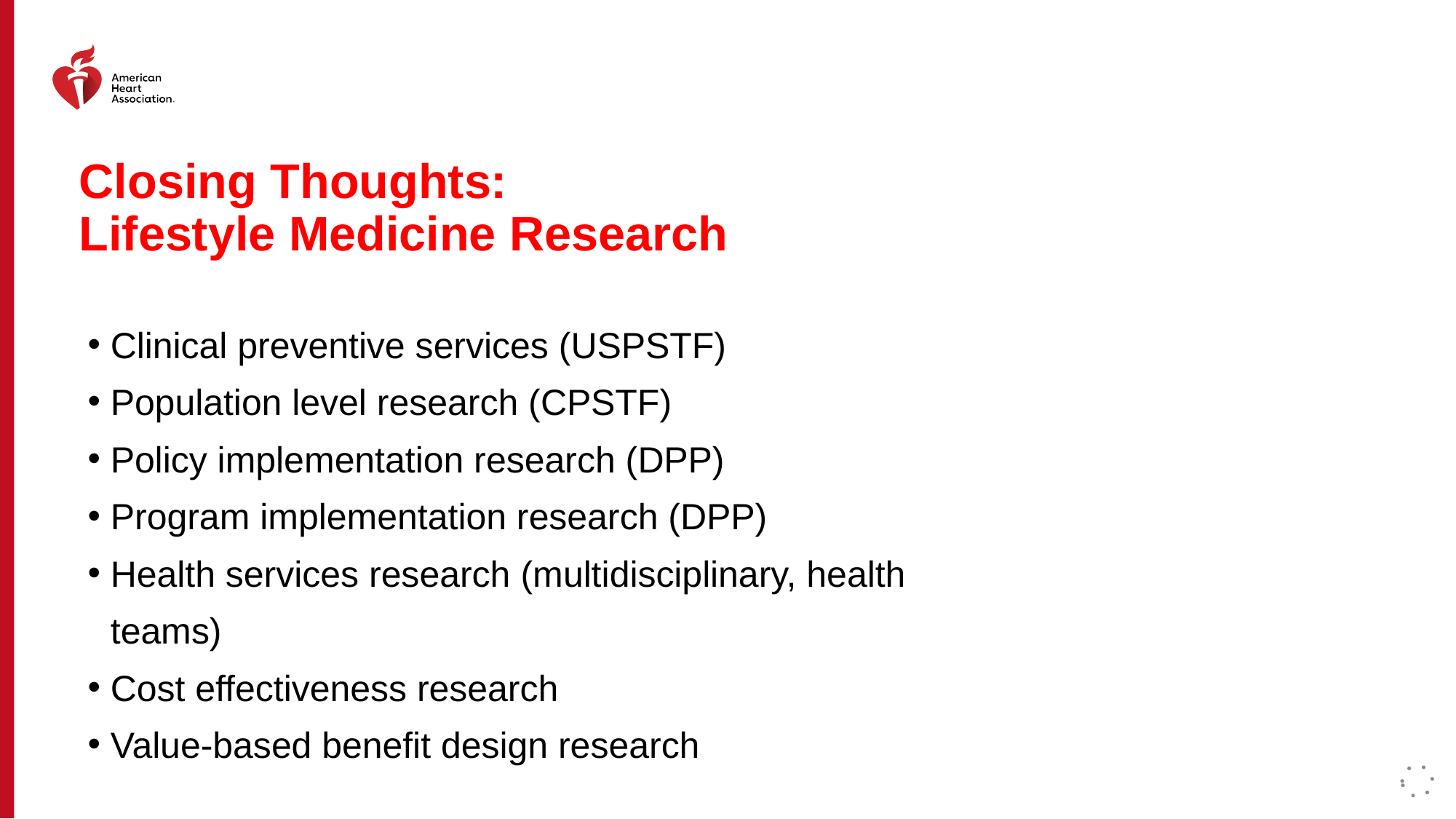

#
Closing Thoughts:
Lifestyle Medicine Research
Clinical preventive services (USPSTF)
Population level research (CPSTF)
Policy implementation research (DPP)
Program implementation research (DPP)
Health services research (multidisciplinary, health teams)
Cost effectiveness research
Value-based benefit design research